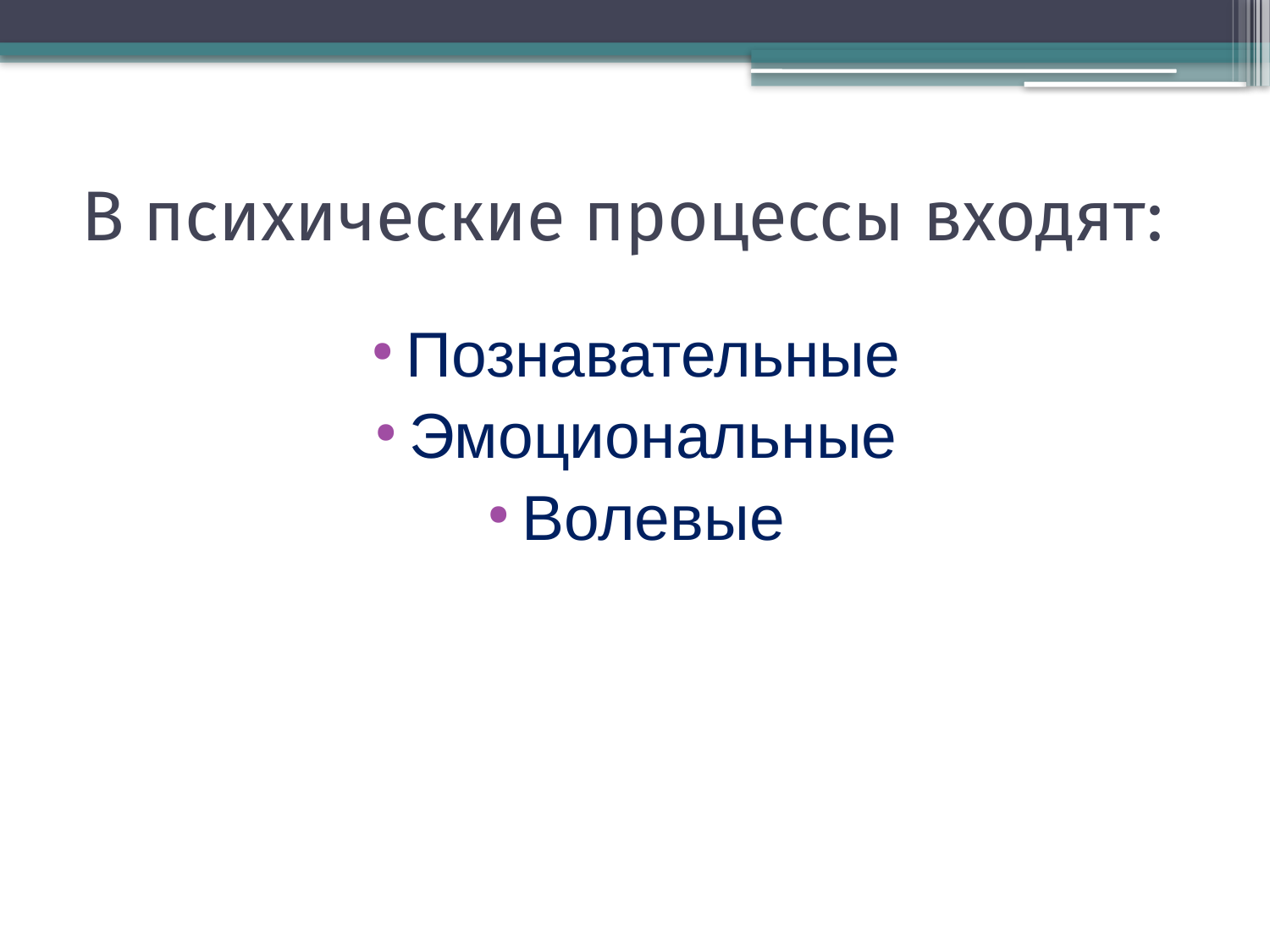

# В психические процессы входят:
Познавательные
Эмоциональные
Волевые